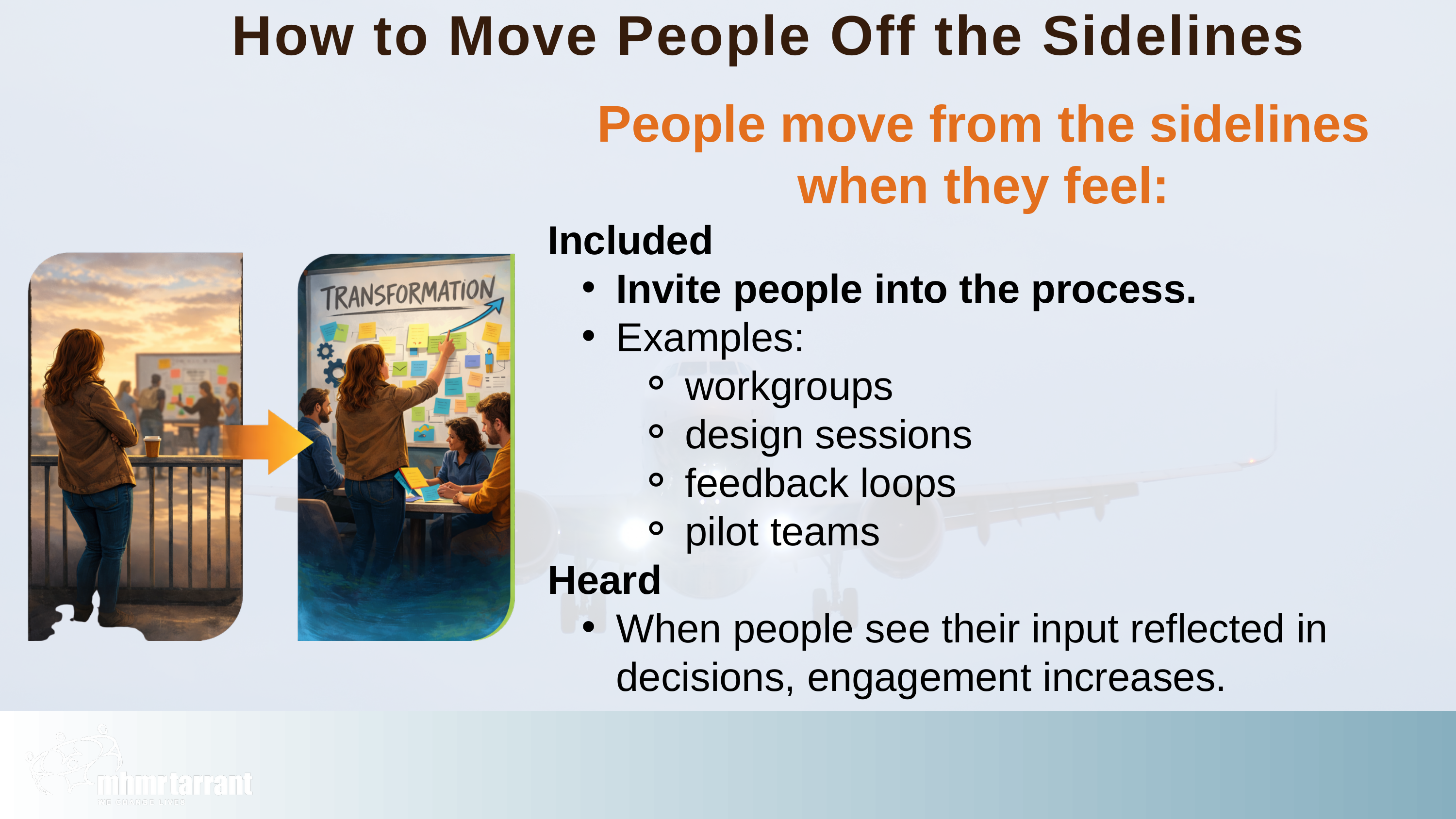

How to Move People Off the Sidelines

People move from the sidelines when they feel:
Included
Invite people into the process.
Examples:
workgroups
design sessions
feedback loops
pilot teams
Heard
When people see their input reflected in decisions, engagement increases.